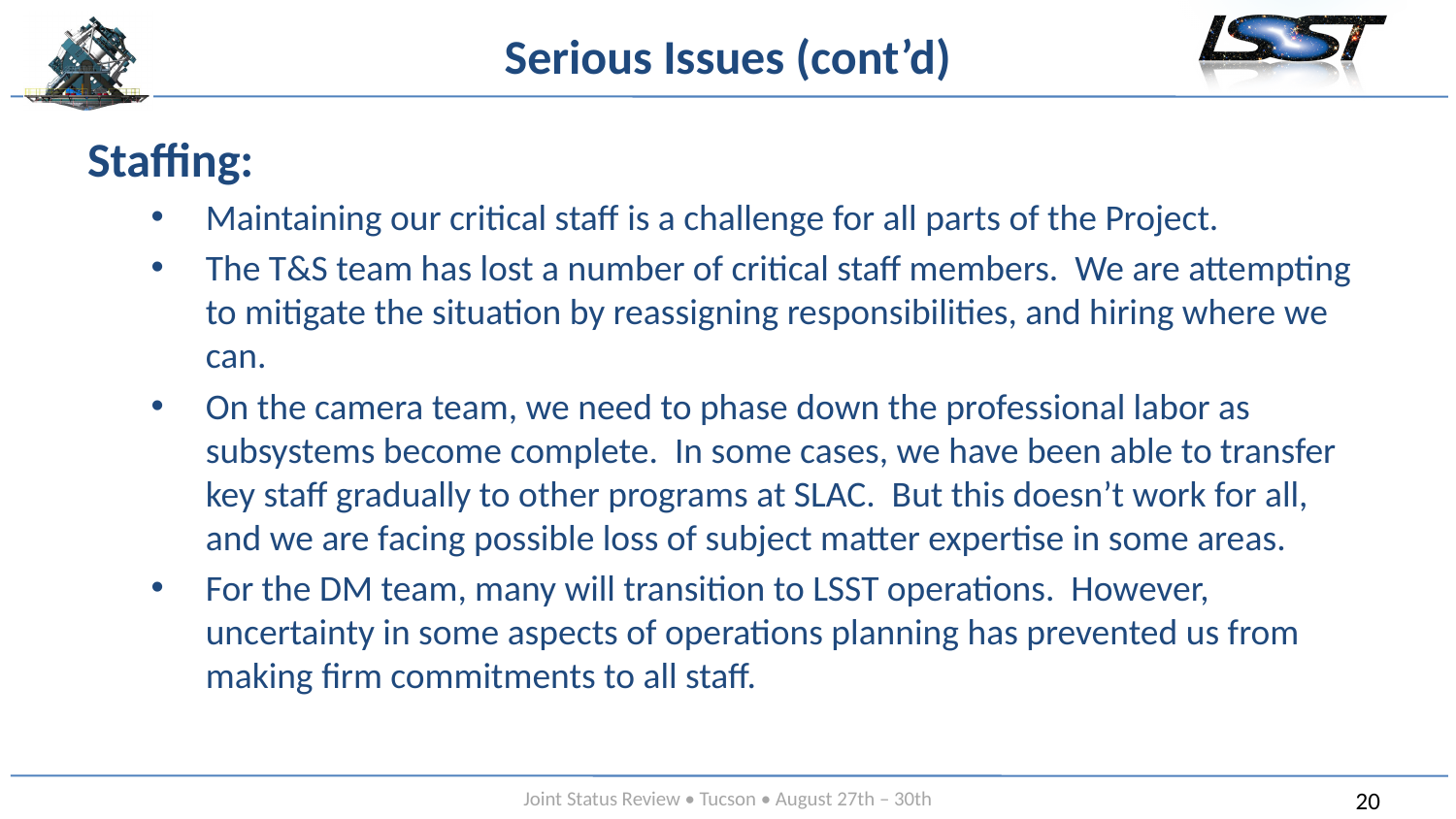

# Serious Issues (cont’d)
Staffing:
Maintaining our critical staff is a challenge for all parts of the Project.
The T&S team has lost a number of critical staff members.  We are attempting to mitigate the situation by reassigning responsibilities, and hiring where we can.
On the camera team, we need to phase down the professional labor as subsystems become complete.  In some cases, we have been able to transfer key staff gradually to other programs at SLAC.  But this doesn’t work for all, and we are facing possible loss of subject matter expertise in some areas.
For the DM team, many will transition to LSST operations.  However, uncertainty in some aspects of operations planning has prevented us from making firm commitments to all staff.